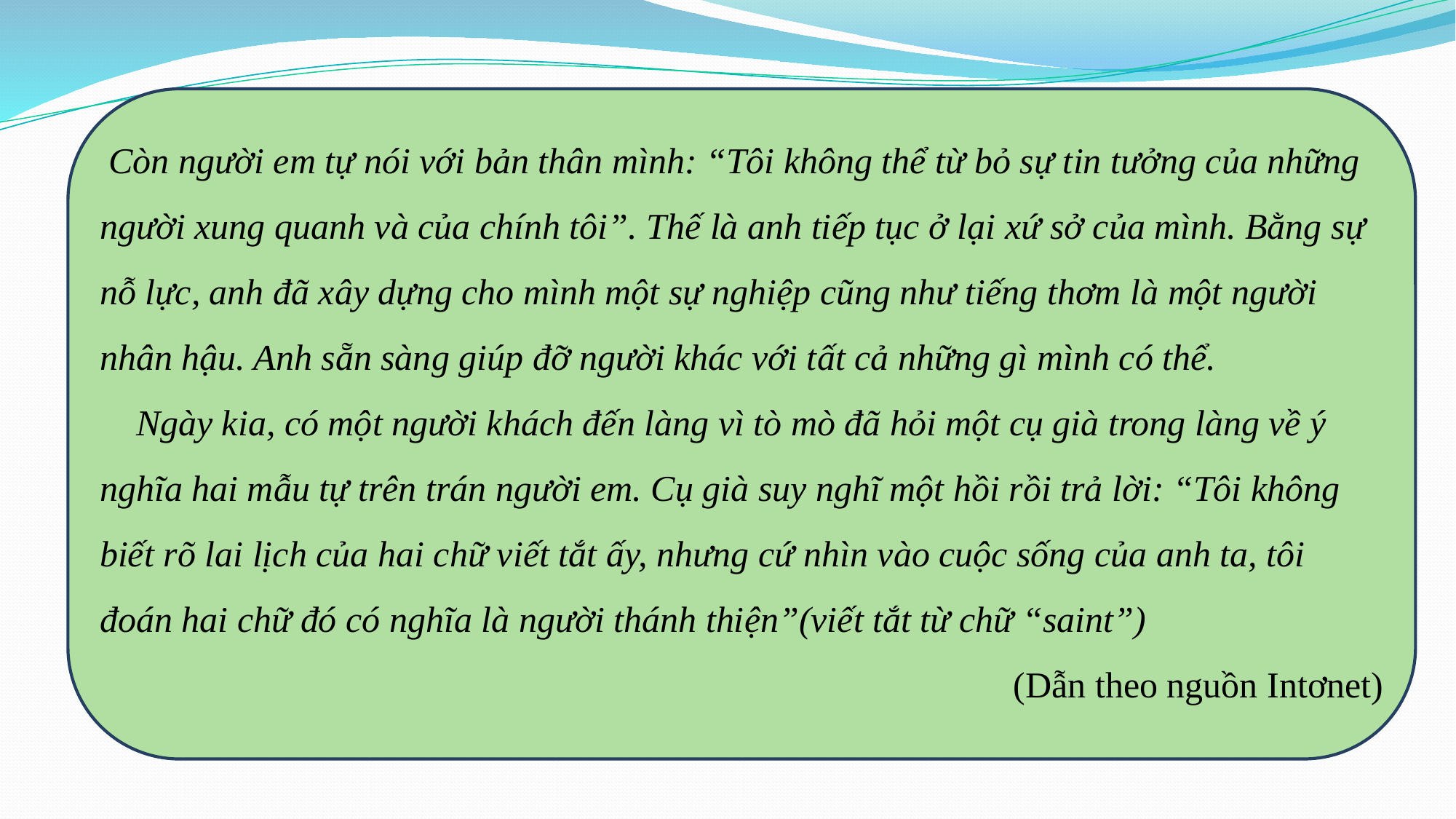

Còn người em tự nói với bản thân mình: “Tôi không thể từ bỏ sự tin tưởng của những người xung quanh và của chính tôi”. Thế là anh tiếp tục ở lại xứ sở của mình. Bằng sự nỗ lực, anh đã xây dựng cho mình một sự nghiệp cũng như tiếng thơm là một người nhân hậu. Anh sẵn sàng giúp đỡ người khác với tất cả những gì mình có thể.
    Ngày kia, có một người khách đến làng vì tò mò đã hỏi một cụ già trong làng về ý nghĩa hai mẫu tự trên trán người em. Cụ già suy nghĩ một hồi rồi trả lời: “Tôi không biết rõ lai lịch của hai chữ viết tắt ấy, nhưng cứ nhìn vào cuộc sống của anh ta, tôi đoán hai chữ đó có nghĩa là người thánh thiện”(viết tắt từ chữ “saint”)
    (Dẫn theo nguồn Intơnet)